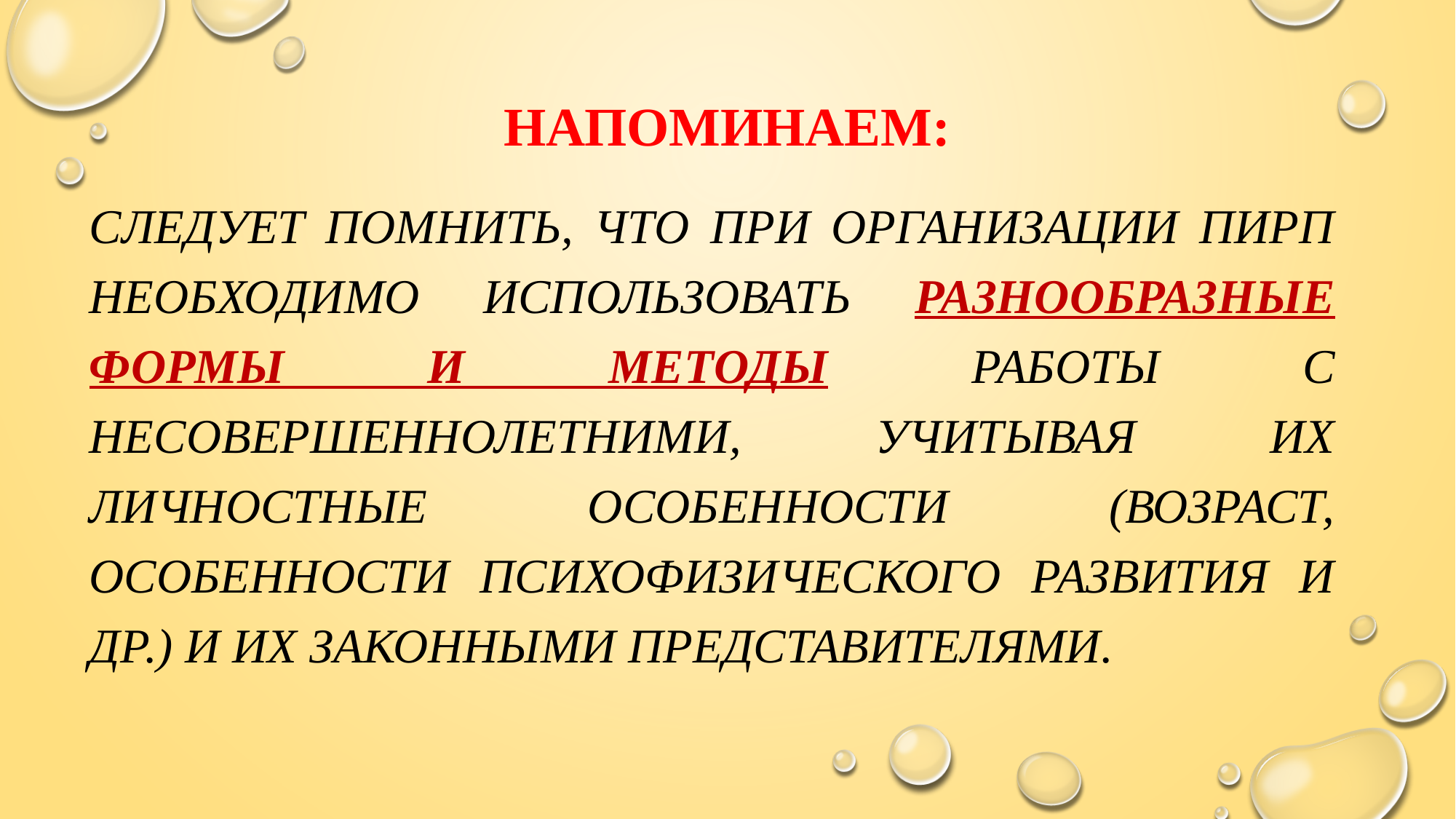

# Напоминаем:
Следует помнить, что при организации ПИРП необходимо использовать разнообразные формы и методы работы с несовершеннолетними, учитывая их личностные особенности (возраст, особенности психофизического развития и др.) и их законными представителями.